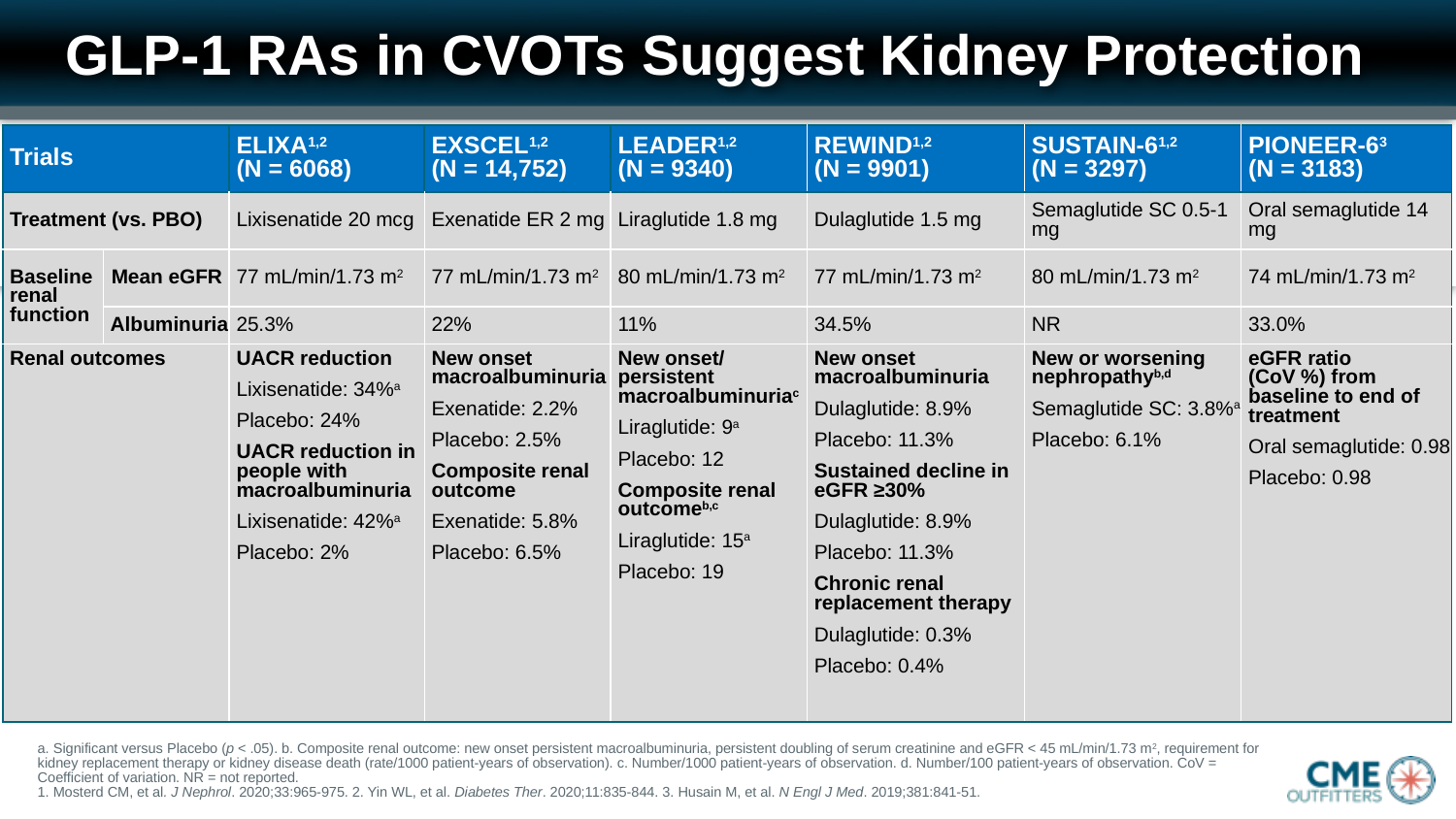

# GLP-1 RAs in CVOTs Suggest Kidney Protection
| Trials |  | ELIXA1,2 (N = 6068) | EXSCEL1,2 (N = 14,752) | LEADER1,2 (N = 9340) | REWIND1,2 (N = 9901) | SUSTAIN-61,2 (N = 3297) | PIONEER-63 (N = 3183) |
| --- | --- | --- | --- | --- | --- | --- | --- |
| Treatment (vs. PBO) |  | Lixisenatide 20 mcg | Exenatide ER 2 mg | Liraglutide 1.8 mg | Dulaglutide 1.5 mg | Semaglutide SC 0.5-1 mg | Oral semaglutide 14 mg |
| Baseline renal function | Mean eGFR | 77 mL/min/1.73 m2 | 77 mL/min/1.73 m2 | 80 mL/min/1.73 m2 | 77 mL/min/1.73 m2 | 80 mL/min/1.73 m2 | 74 mL/min/1.73 m2 |
|  | Albuminuria | 25.3% | 22% | 11% | 34.5% | NR | 33.0% |
| Renal outcomes |  | UACR reduction Lixisenatide: 34%a Placebo: 24% UACR reduction in people with macroalbuminuria Lixisenatide: 42%a Placebo: 2% | New onset macroalbuminuria Exenatide: 2.2% Placebo: 2.5% Composite renal outcome Exenatide: 5.8% Placebo: 6.5% | New onset/ persistent macroalbuminuriac Liraglutide: 9a Placebo: 12 Composite renal outcomeb,c Liraglutide: 15a Placebo: 19 | New onset macroalbuminuria Dulaglutide: 8.9% Placebo: 11.3% Sustained decline in eGFR ≥30% Dulaglutide: 8.9% Placebo: 11.3% Chronic renal replacement therapy Dulaglutide: 0.3% Placebo: 0.4% | New or worsening nephropathyb,d Semaglutide SC: 3.8%a Placebo: 6.1% | eGFR ratio (CoV %) from baseline to end of treatment Oral semaglutide: 0.98 Placebo: 0.98 |

a. Significant versus Placebo (p < .05). b. Composite renal outcome: new onset persistent macroalbuminuria, persistent doubling of serum creatinine and eGFR < 45 mL/min/1.73 m2, requirement for kidney replacement therapy or kidney disease death (rate/1000 patient-years of observation). c. Number/1000 patient-years of observation. d. Number/100 patient-years of observation. CoV = Coefficient of variation. NR = not reported.
1. Mosterd CM, et al. J Nephrol. 2020;33:965-975. 2. Yin WL, et al. Diabetes Ther. 2020;11:835-844. 3. Husain M, et al. N Engl J Med. 2019;381:841-51.